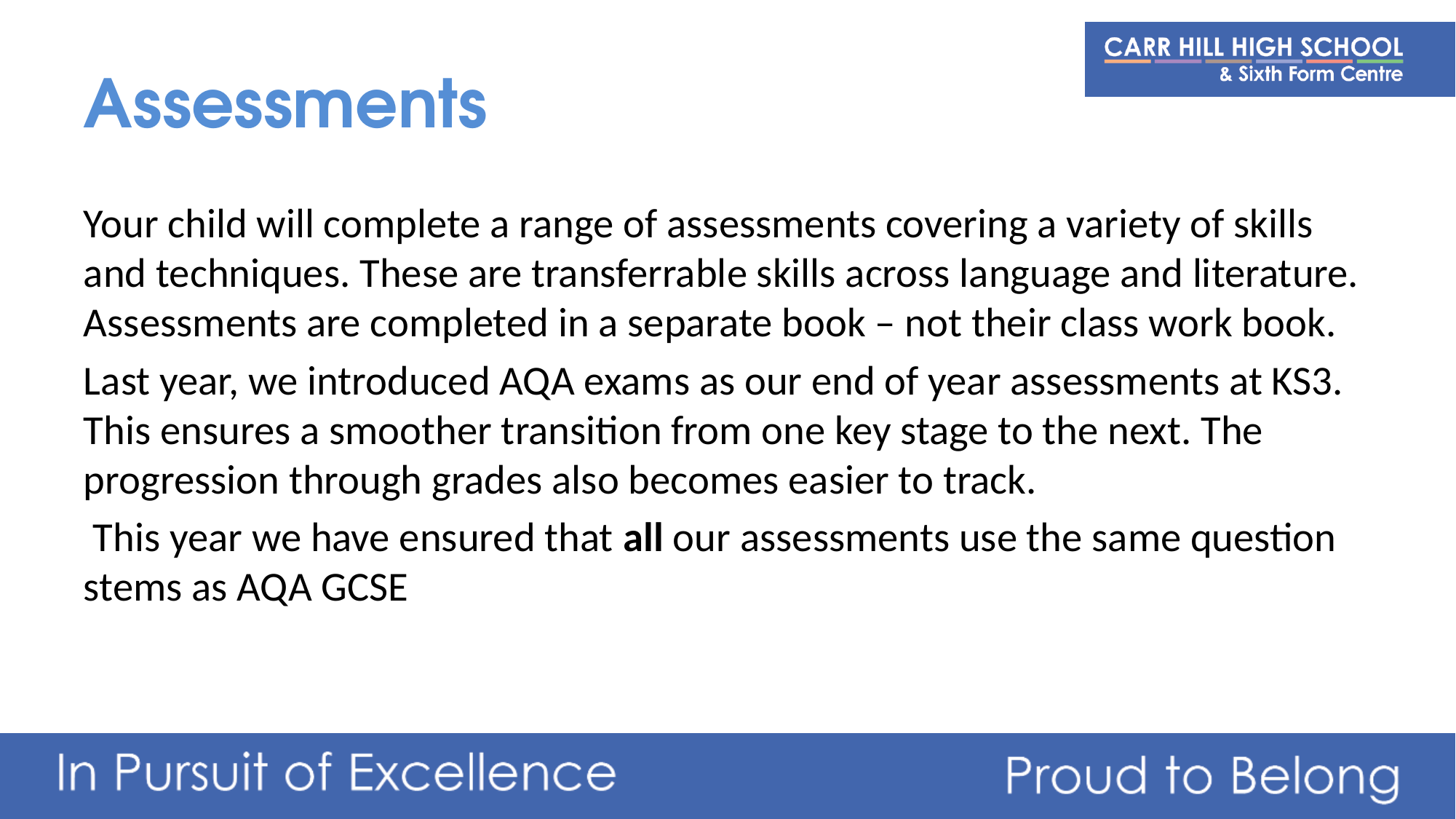

# Assessments
Your child will complete a range of assessments covering a variety of skills and techniques. These are transferrable skills across language and literature. Assessments are completed in a separate book – not their class work book.
Last year, we introduced AQA exams as our end of year assessments at KS3. This ensures a smoother transition from one key stage to the next. The progression through grades also becomes easier to track.
 This year we have ensured that all our assessments use the same question stems as AQA GCSE